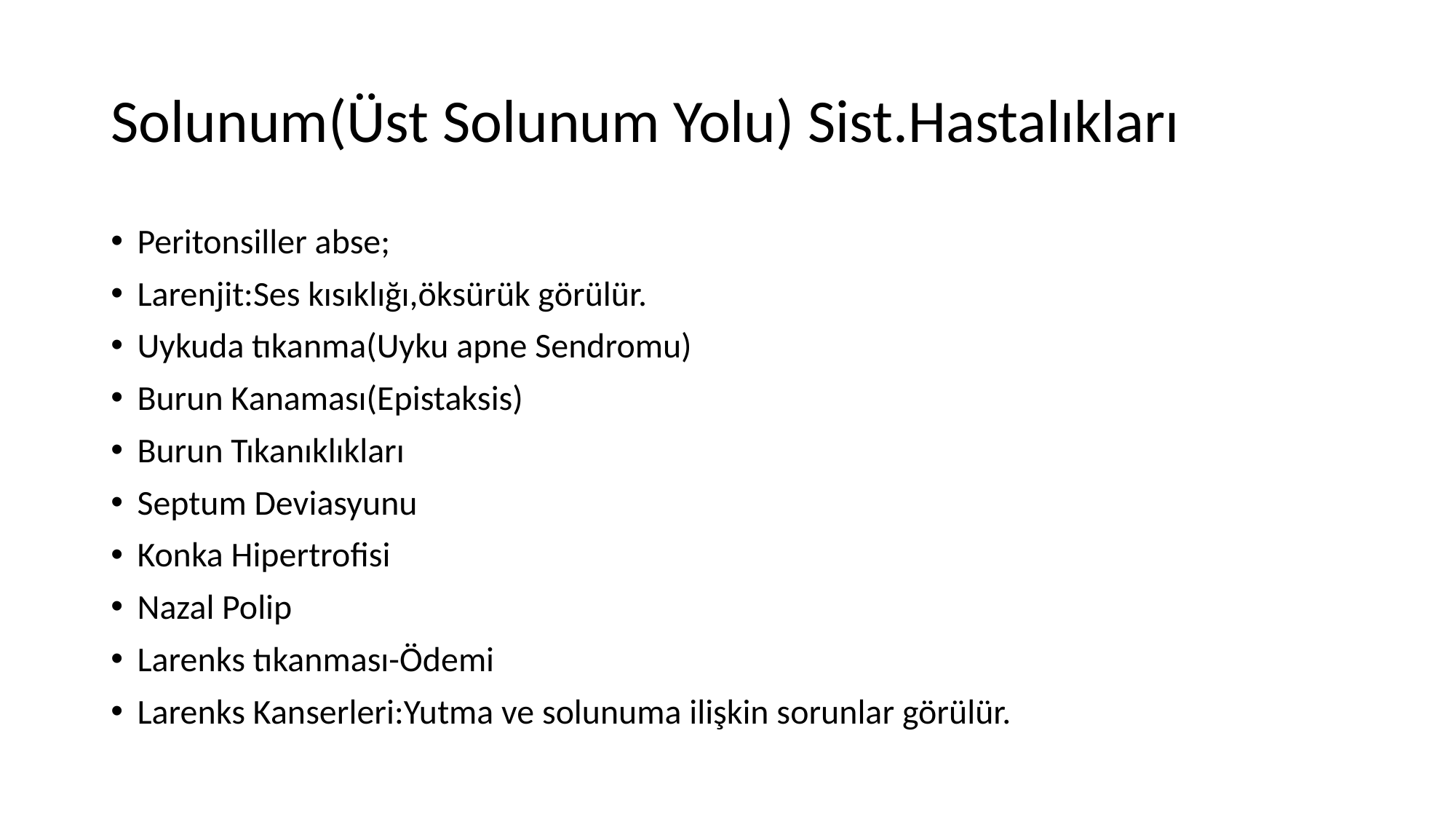

# Solunum(Üst Solunum Yolu) Sist.Hastalıkları
Peritonsiller abse;
Larenjit:Ses kısıklığı,öksürük görülür.
Uykuda tıkanma(Uyku apne Sendromu)
Burun Kanaması(Epistaksis)
Burun Tıkanıklıkları
Septum Deviasyunu
Konka Hipertrofisi
Nazal Polip
Larenks tıkanması-Ödemi
Larenks Kanserleri:Yutma ve solunuma ilişkin sorunlar görülür.